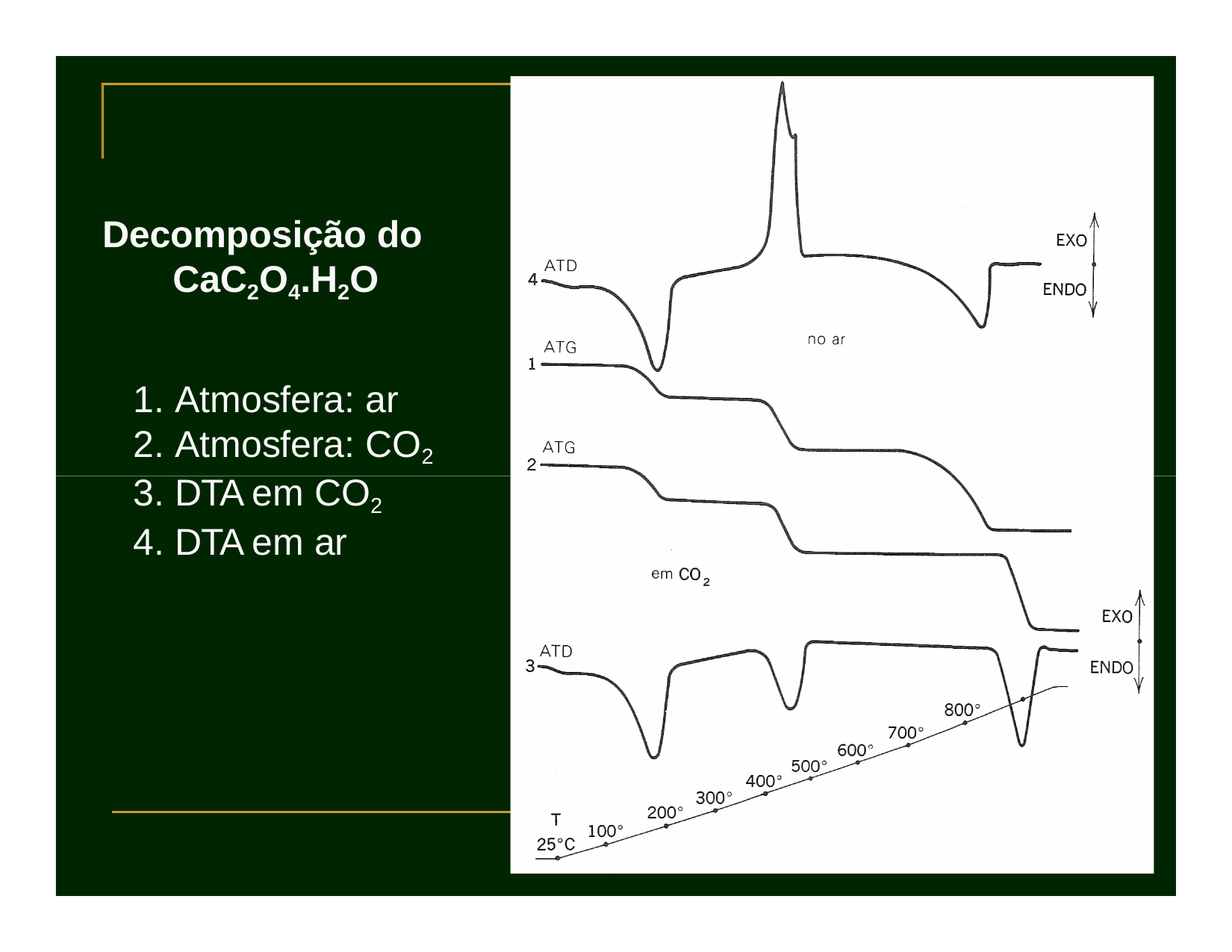

# Decomposição do  CaC2O4.H2O
Atmosfera: ar
Atmosfera: CO2
DTA em CO2
DTA em ar